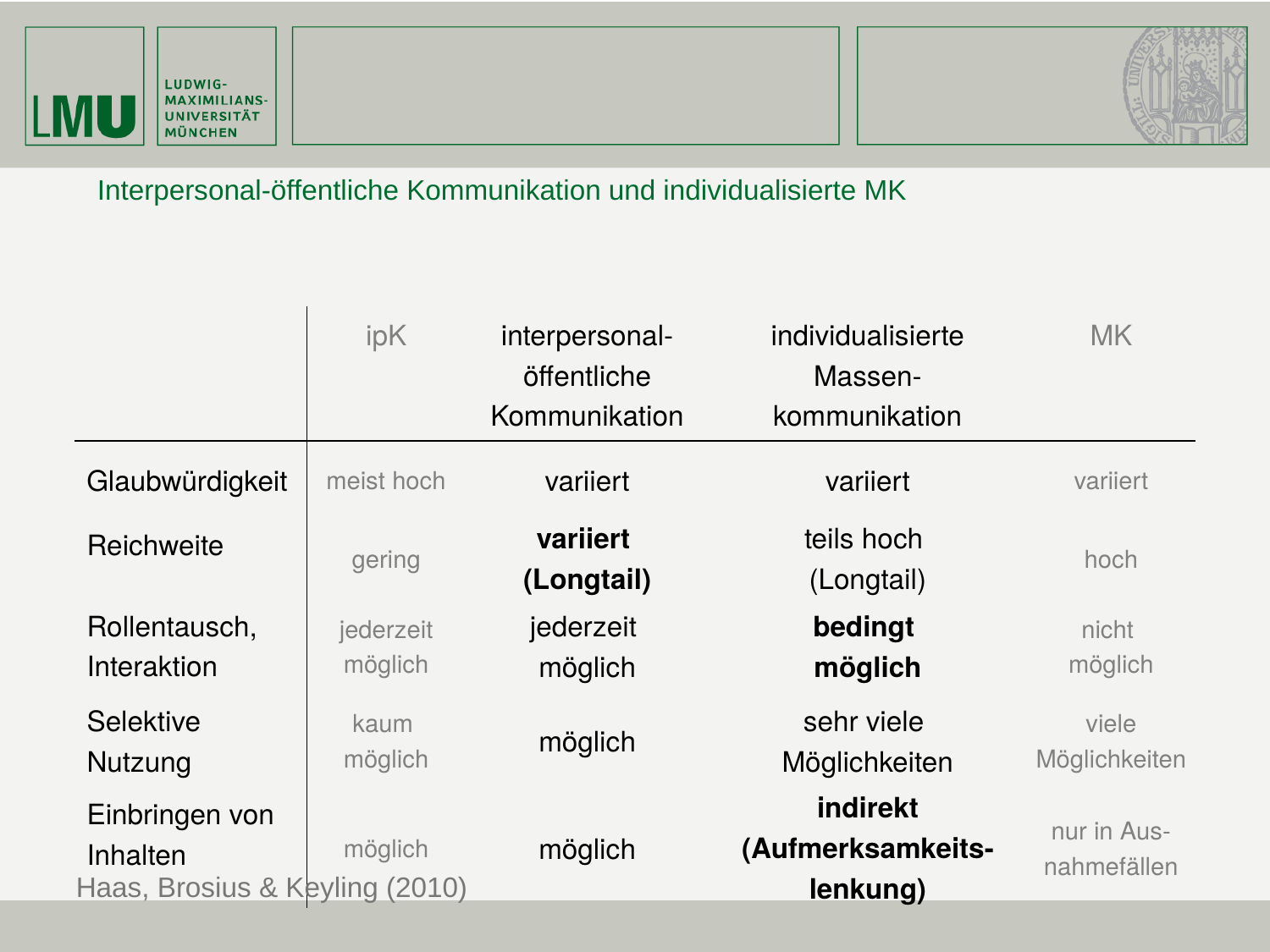

Interpersonal-öffentliche Kommunikation und individualisierte MK
|  | ipK | interpersonal-öffentliche Kommunikation | individualisierte Massen-kommunikation | MK |
| --- | --- | --- | --- | --- |
| Glaubwürdigkeit | meist hoch | variiert | variiert | variiert |
| Reichweite | gering | variiert (Longtail) | teils hoch (Longtail) | hoch |
| Rollentausch, Interaktion | jederzeit möglich | jederzeit möglich | bedingt möglich | nicht möglich |
| Selektive Nutzung | kaum möglich | möglich | sehr viele Möglichkeiten | viele Möglichkeiten |
| Einbringen von Inhalten | möglich | möglich | indirekt (Aufmerksamkeits-lenkung) | nur in Aus-nahmefällen |
Haas, Brosius & Keyling (2010)